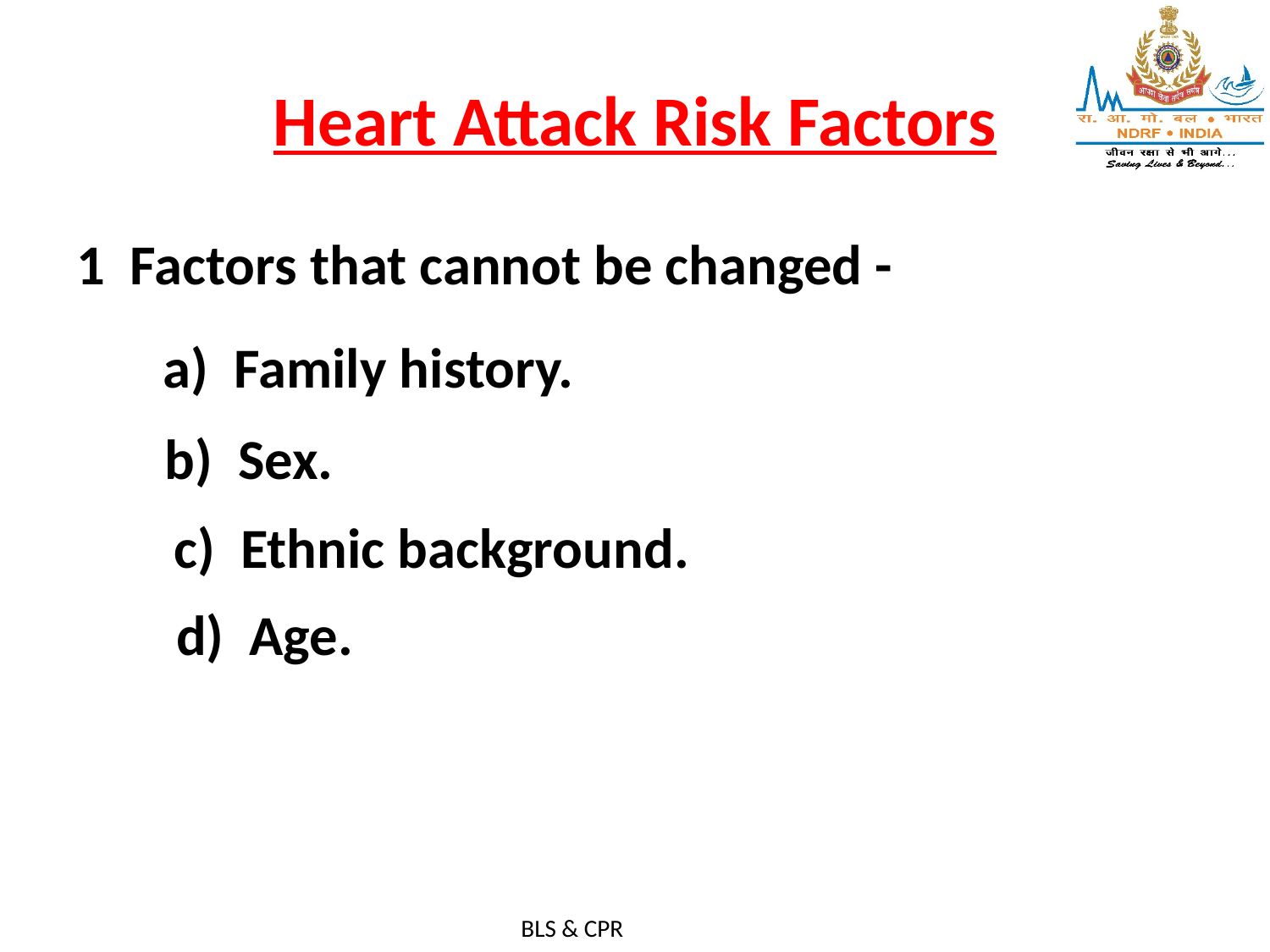

# Heart Attack Risk Factors
1  Factors that cannot be changed -

a)  Family history.
b)  Sex.
c)  Ethnic background.
d)  Age.
BLS & CPR